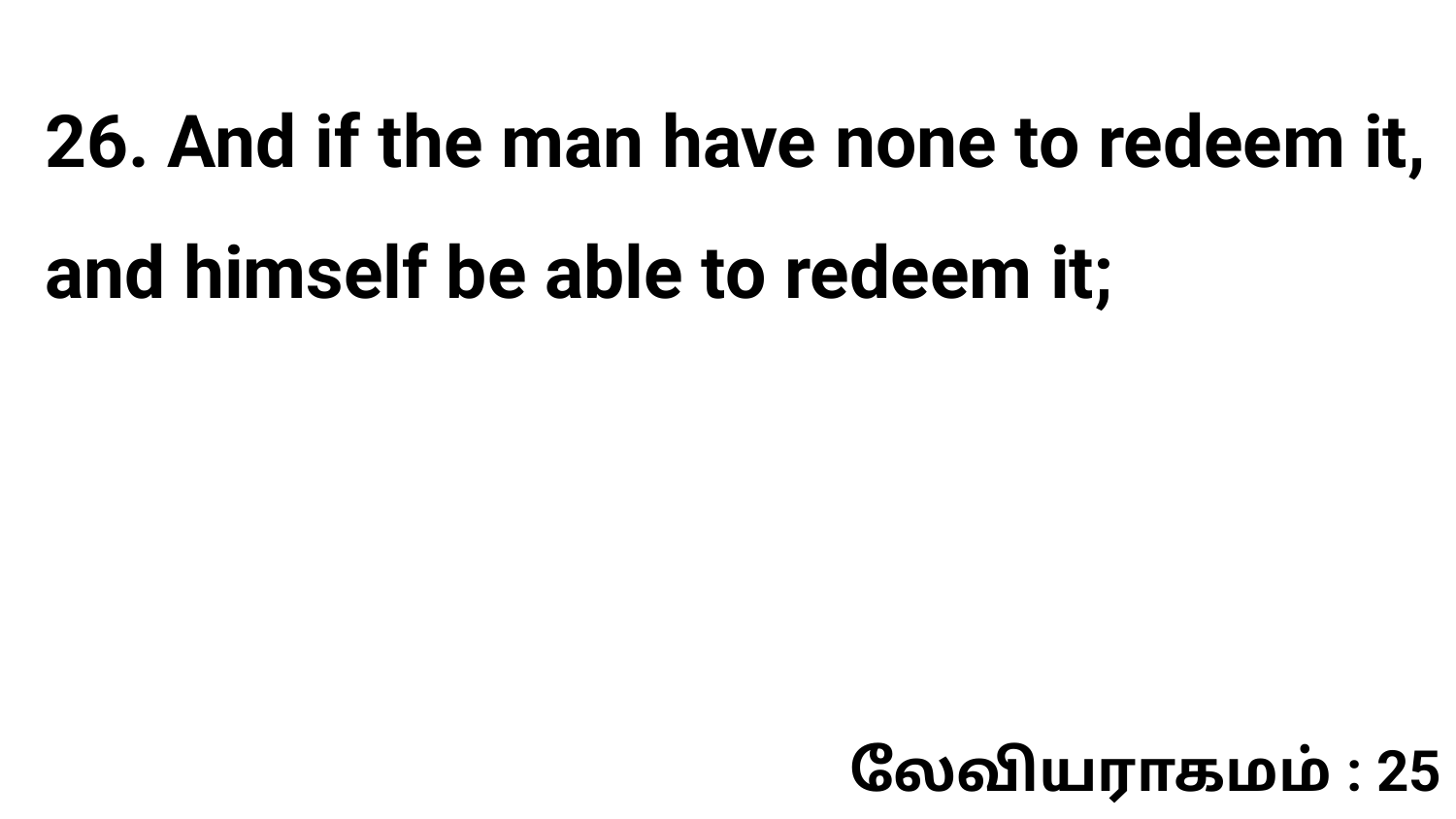

26. And if the man have none to redeem it, and himself be able to redeem it;
லேவியராகமம் : 25